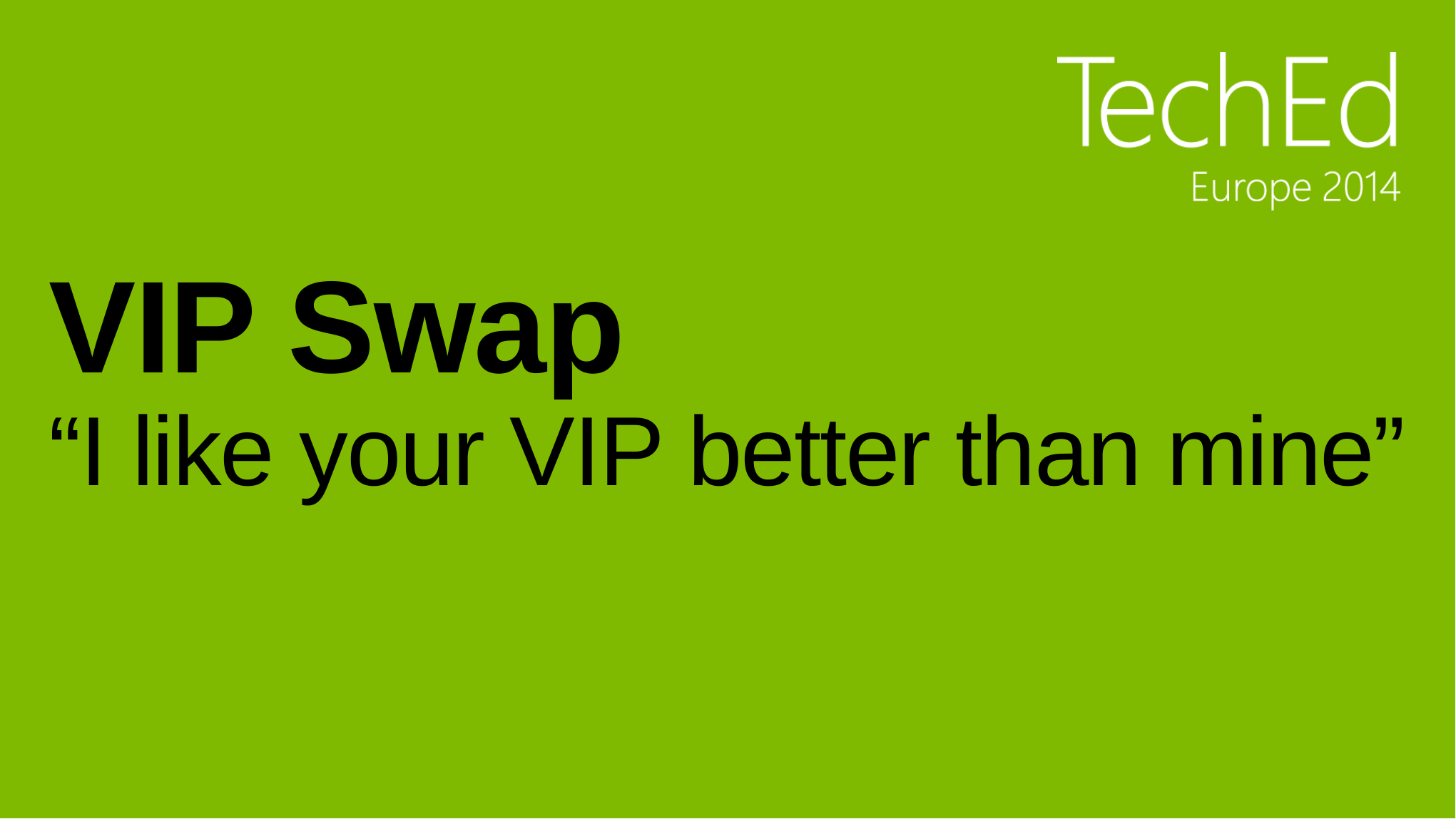

# VIP Swap “I like your VIP better than mine”